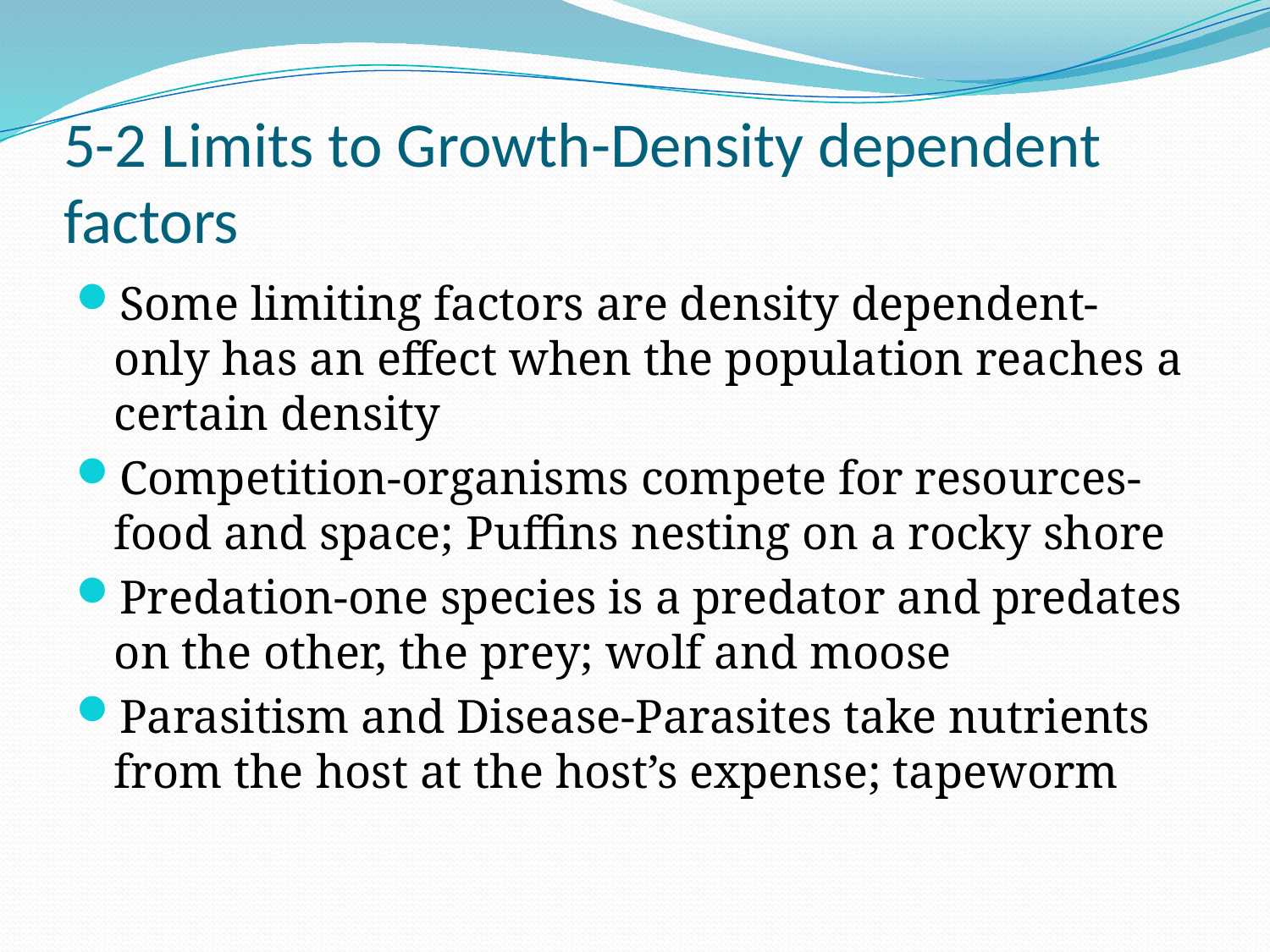

# 5-2 Limits to Growth-Density dependent factors
Some limiting factors are density dependent-only has an effect when the population reaches a certain density
Competition-organisms compete for resources-food and space; Puffins nesting on a rocky shore
Predation-one species is a predator and predates on the other, the prey; wolf and moose
Parasitism and Disease-Parasites take nutrients from the host at the host’s expense; tapeworm